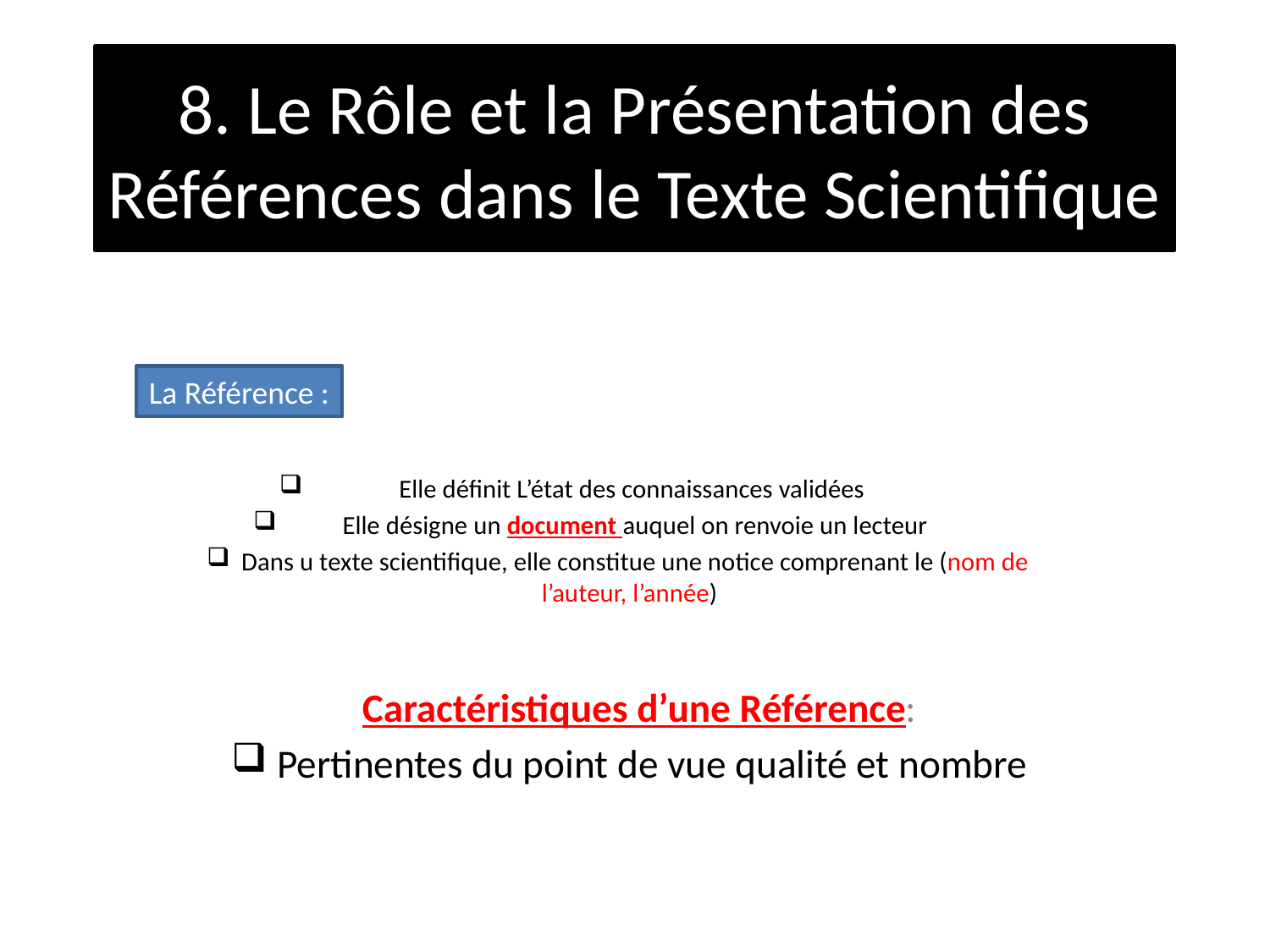

# 8. Le Rôle et la Présentation des Références dans le Texte Scientifique
La Référence :
Elle définit L’état des connaissances validées
Elle désigne un document auquel on renvoie un lecteur
Dans u texte scientifique, elle constitue une notice comprenant le (nom de l’auteur, l’année)
Caractéristiques d’une Référence:
Pertinentes du point de vue qualité et nombre